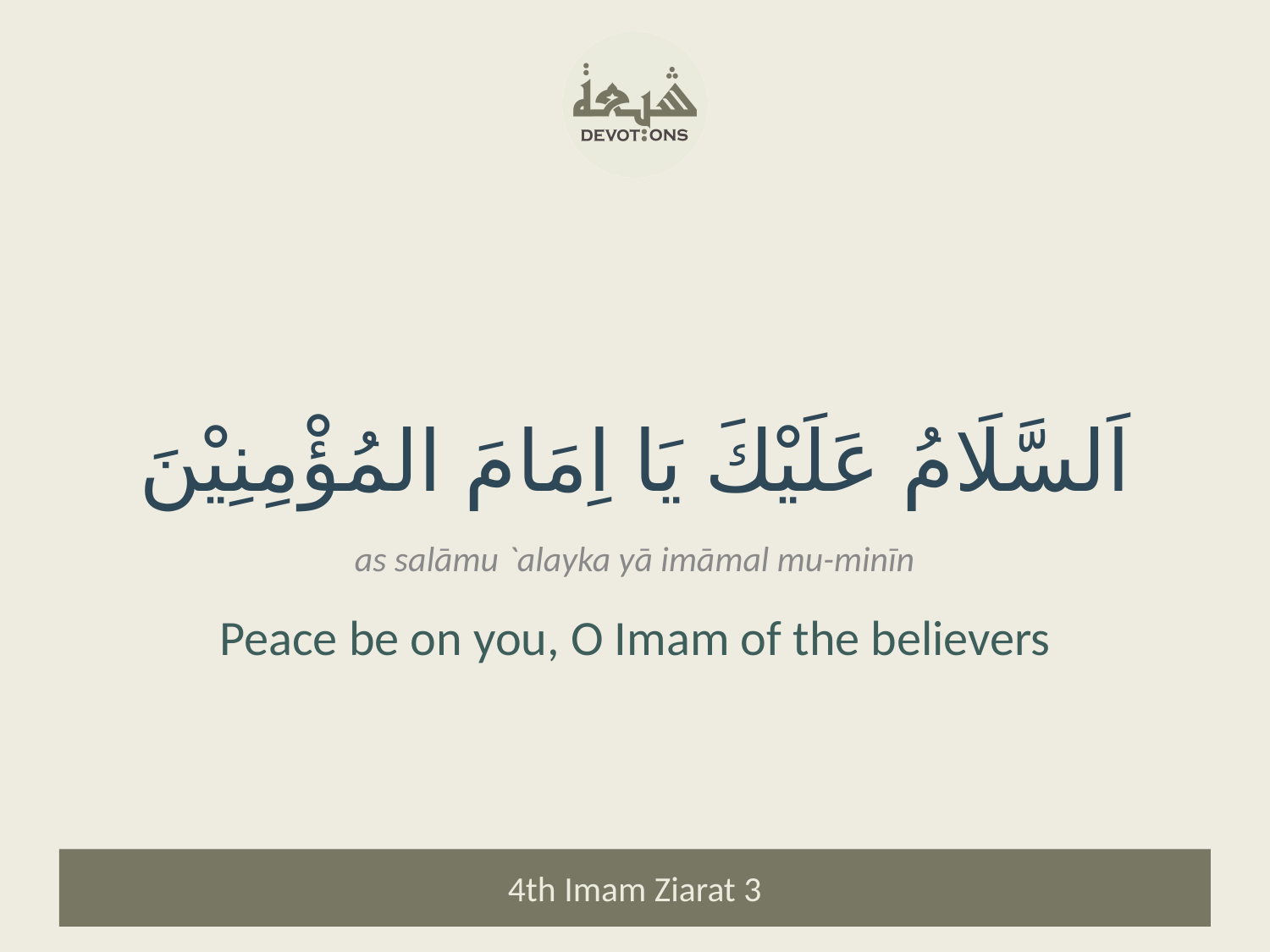

اَلسَّلَامُ عَلَيْكَ يَا اِمَامَ المُؤْمِنِيْنَ
as salāmu `alayka yā imāmal mu-minīn
Peace be on you, O Imam of the believers
4th Imam Ziarat 3